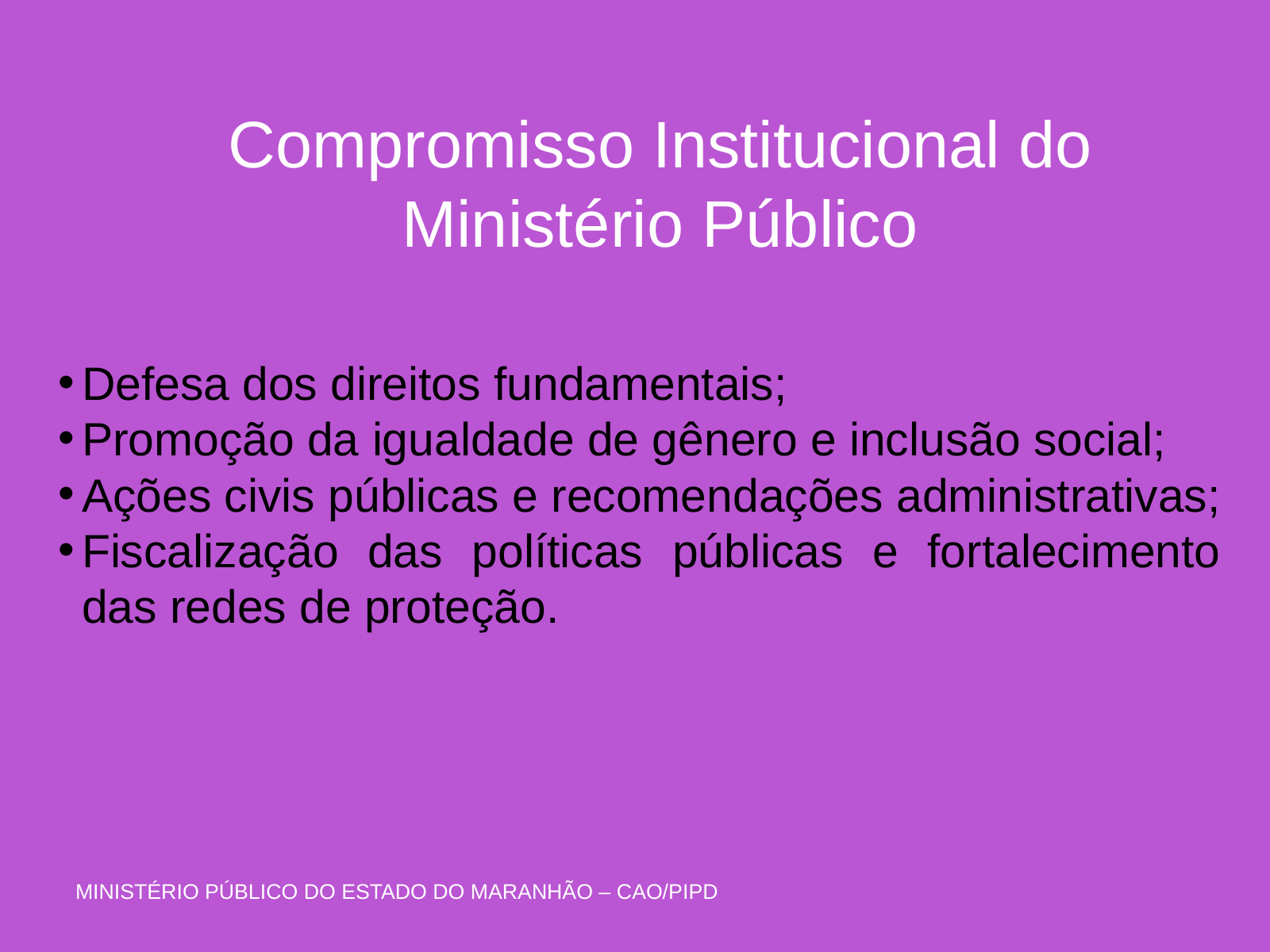

Compromisso Institucional do Ministério Público

Defesa dos direitos fundamentais;
Promoção da igualdade de gênero e inclusão social;
Ações civis públicas e recomendações administrativas;
Fiscalização das políticas públicas e fortalecimento das redes de proteção.
MINISTÉRIO PÚBLICO DO ESTADO DO MARANHÃO – CAO/PIPD